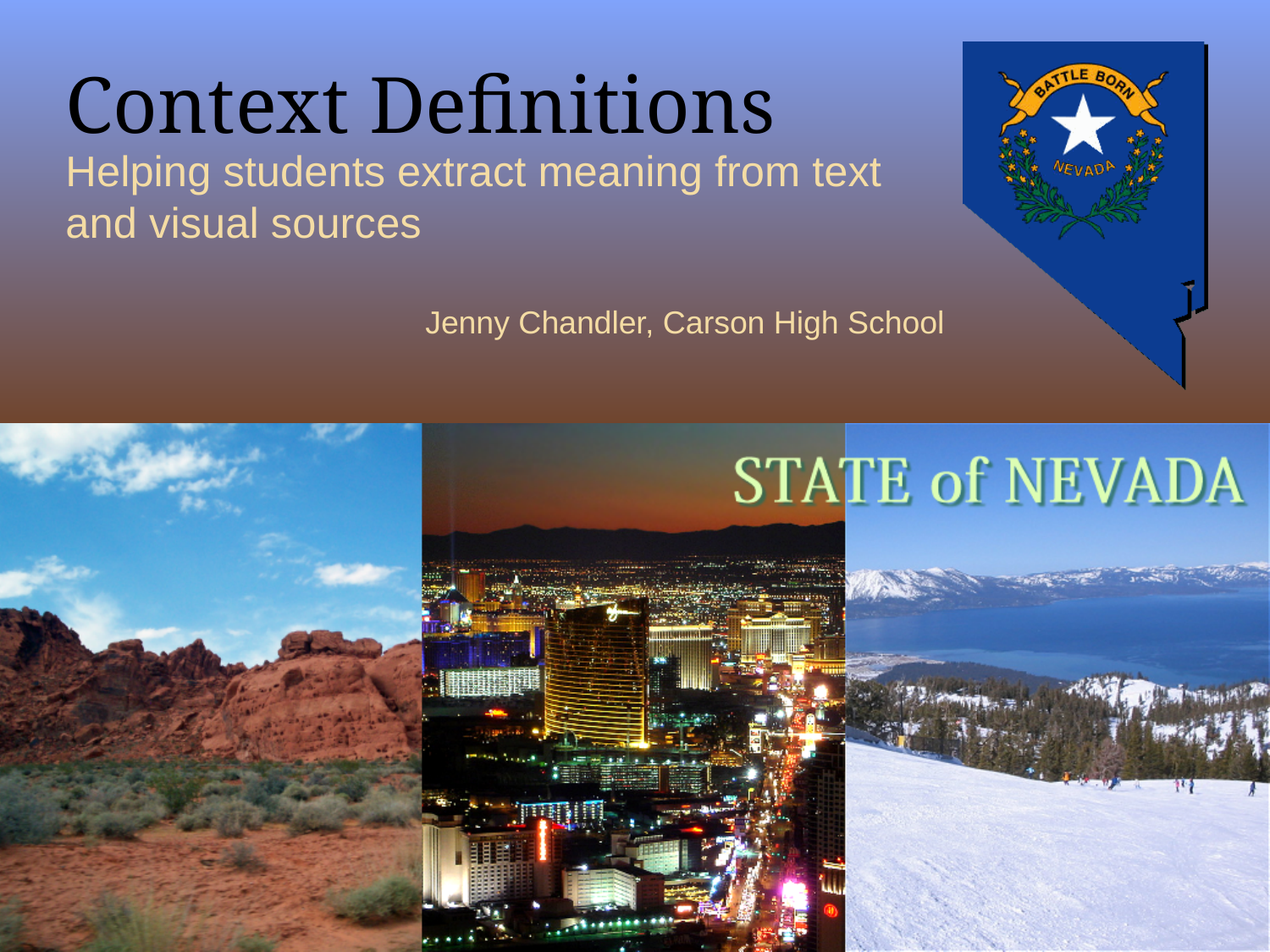

# Context Definitions
Helping students extract meaning from text and visual sources
Jenny Chandler, Carson High School